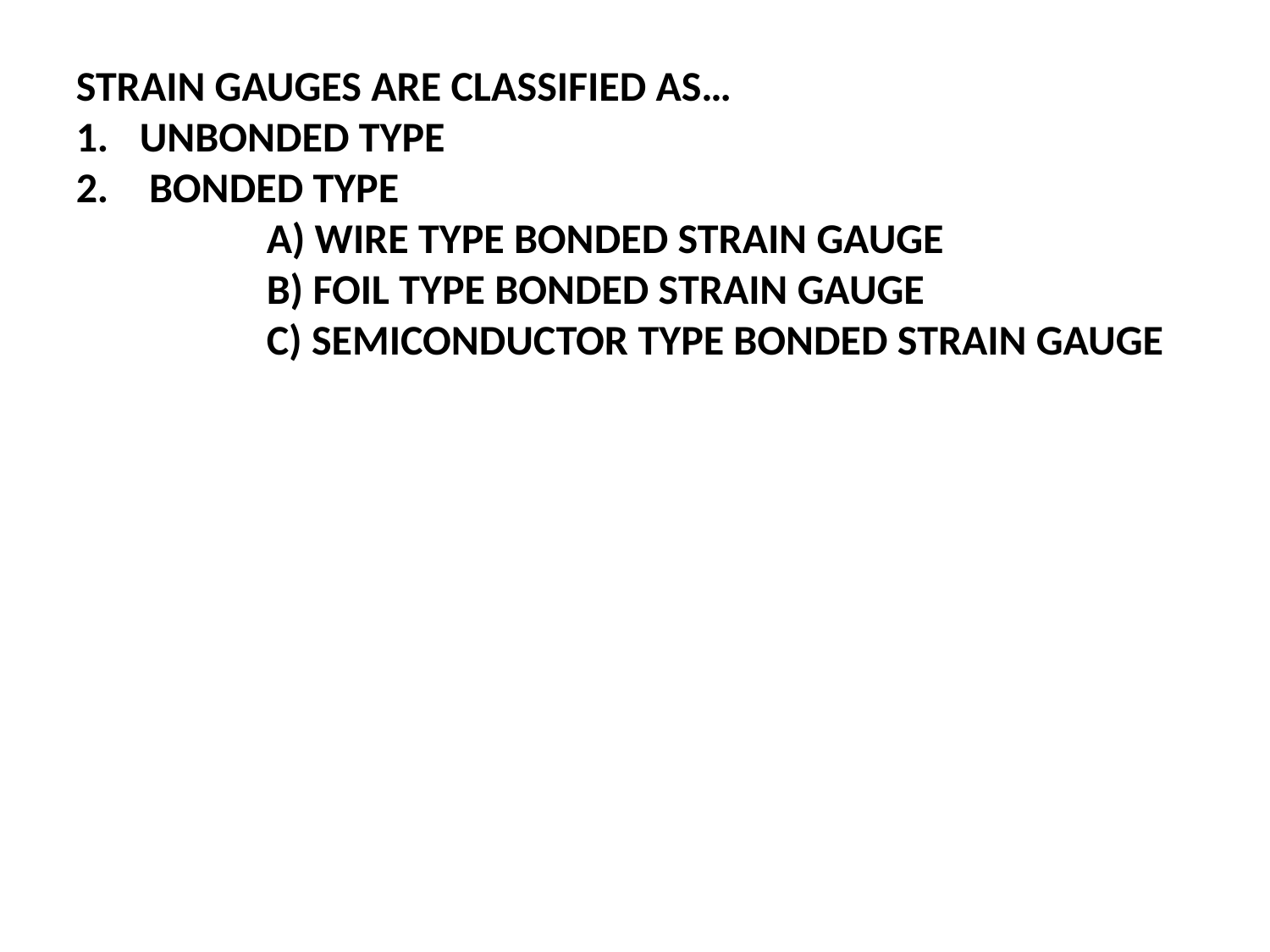

STRAIN GAUGES ARE CLASSIFIED AS…
UNBONDED TYPE
 BONDED TYPE
		A) WIRE TYPE BONDED STRAIN GAUGE
		B) FOIL TYPE BONDED STRAIN GAUGE
		C) SEMICONDUCTOR TYPE BONDED STRAIN GAUGE